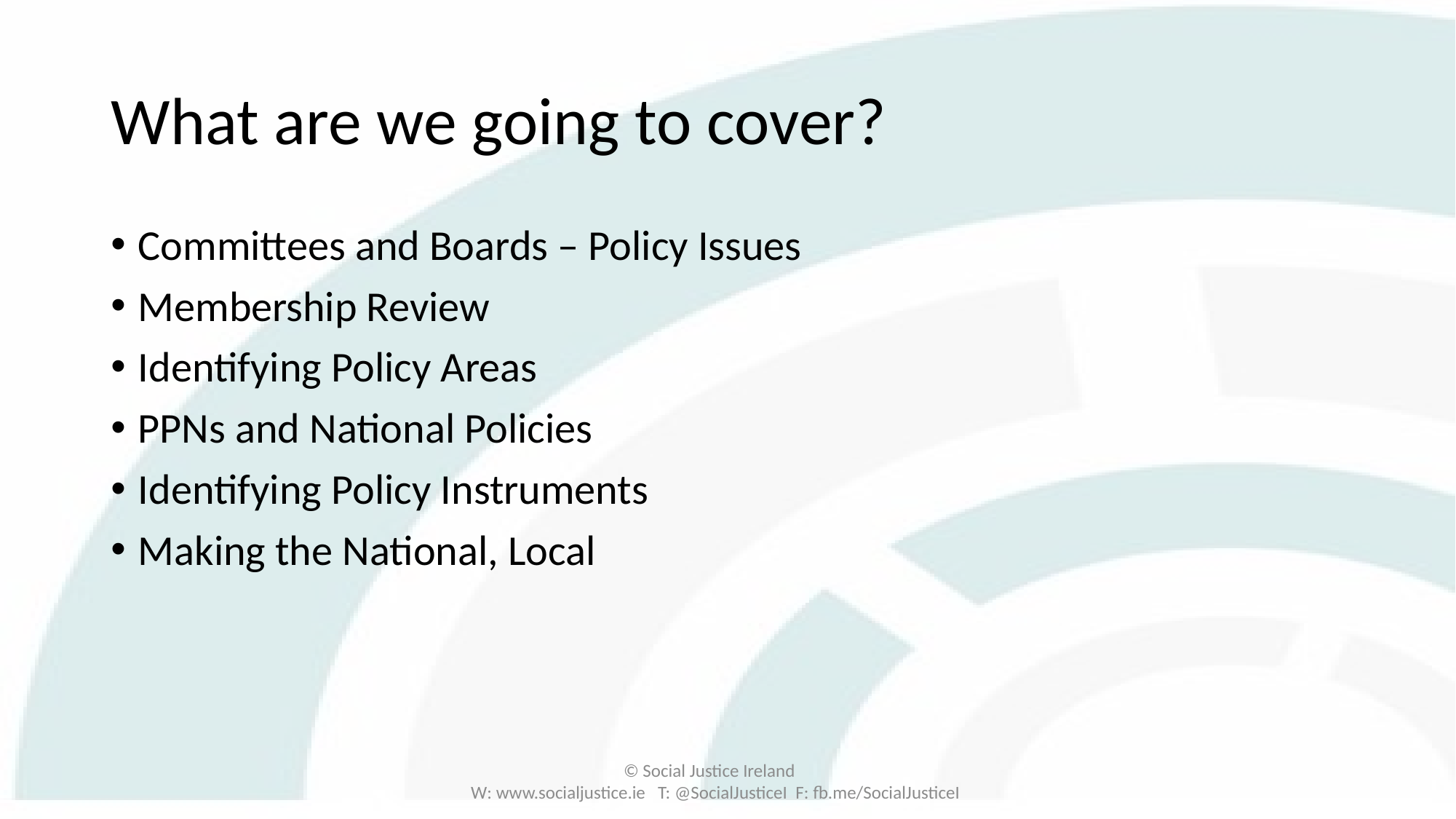

# What are we going to cover?
Committees and Boards – Policy Issues
Membership Review
Identifying Policy Areas
PPNs and National Policies
Identifying Policy Instruments
Making the National, Local
© Social Justice Ireland
W: www.socialjustice.ie   T: @SocialJusticeI  F: fb.me/SocialJusticeI